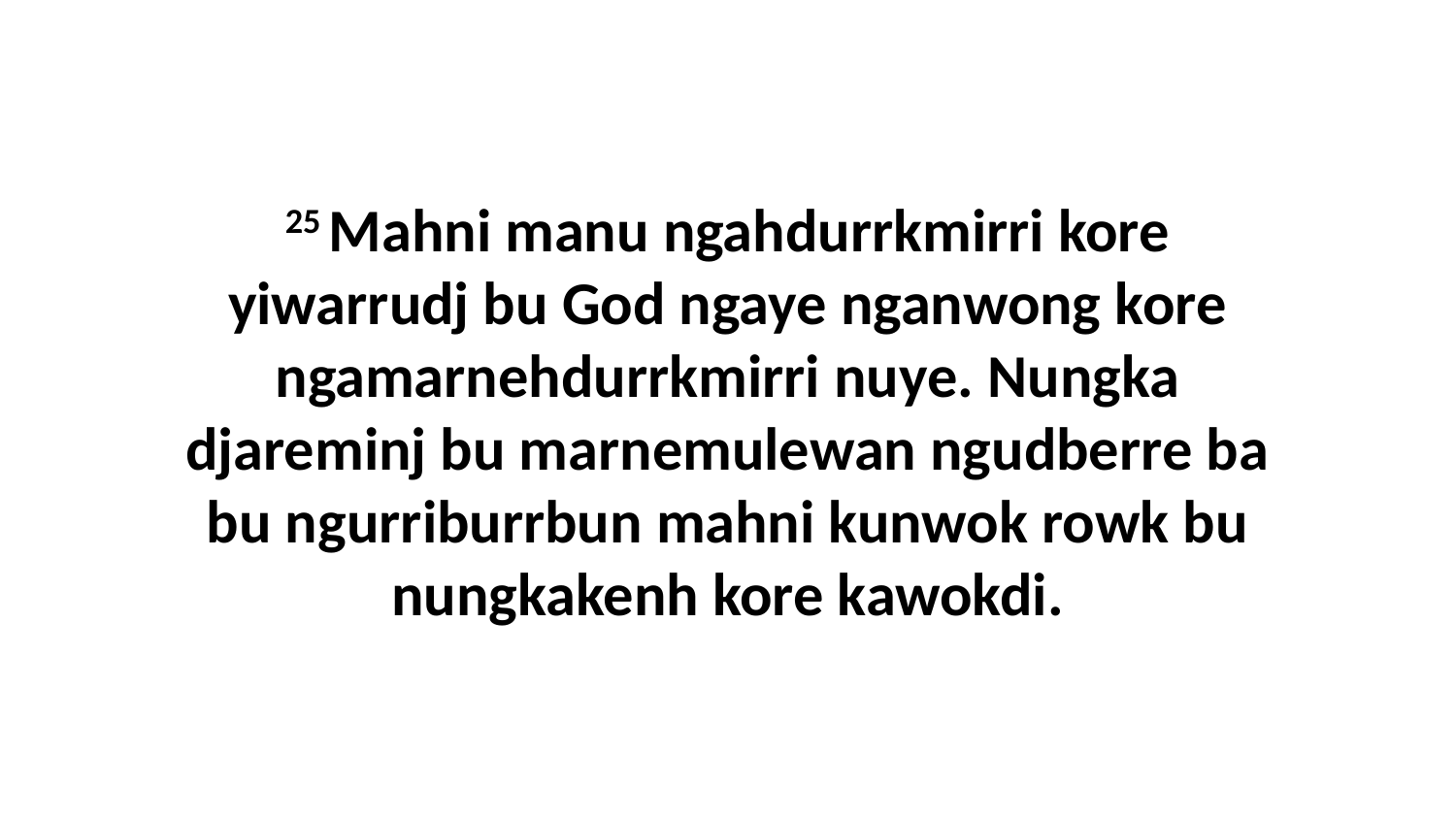

25 Mahni manu ngahdurrkmirri kore yiwarrudj bu God ngaye nganwong kore ngamarnehdurrkmirri nuye. Nungka djareminj bu marnemulewan ngudberre ba bu ngurriburrbun mahni kunwok rowk bu nungkakenh kore kawokdi.